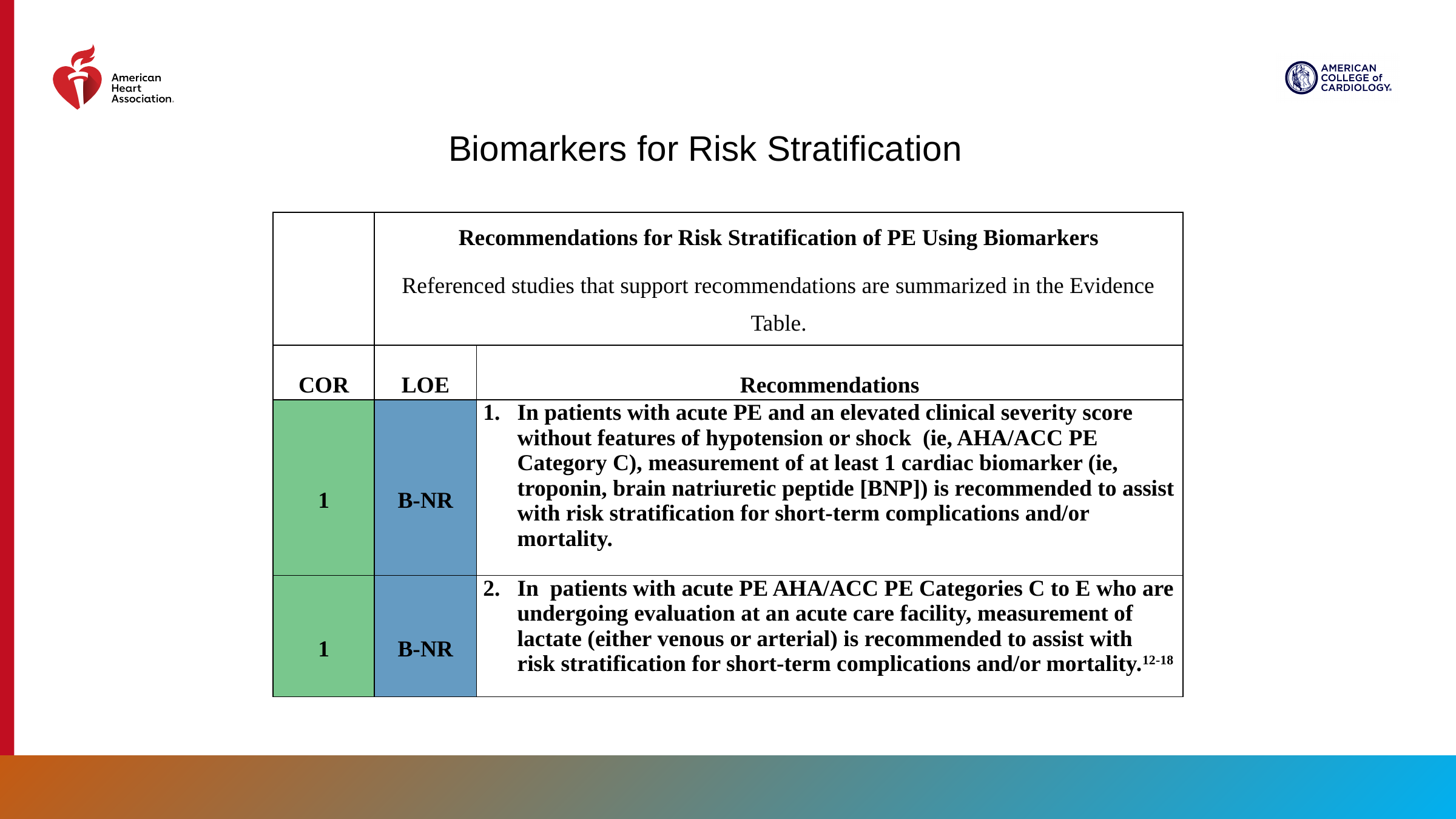

Biomarkers for Risk Stratification
|  | Recommendations for Risk Stratification of PE Using Biomarkers Referenced studies that support recommendations are summarized in the Evidence Table. |  |
| --- | --- | --- |
| COR | LOE | Recommendations |
| 1 | B-NR | In patients with acute PE and an elevated clinical severity score without features of hypotension or shock (ie, AHA/ACC PE Category C), measurement of at least 1 cardiac biomarker (ie, troponin, brain natriuretic peptide [BNP]) is recommended to assist with risk stratification for short-term complications and/or mortality. |
| 1 | B-NR | In patients with acute PE AHA/ACC PE Categories C to E who are undergoing evaluation at an acute care facility, measurement of lactate (either venous or arterial) is recommended to assist with risk stratification for short-term complications and/or mortality.12-18 |